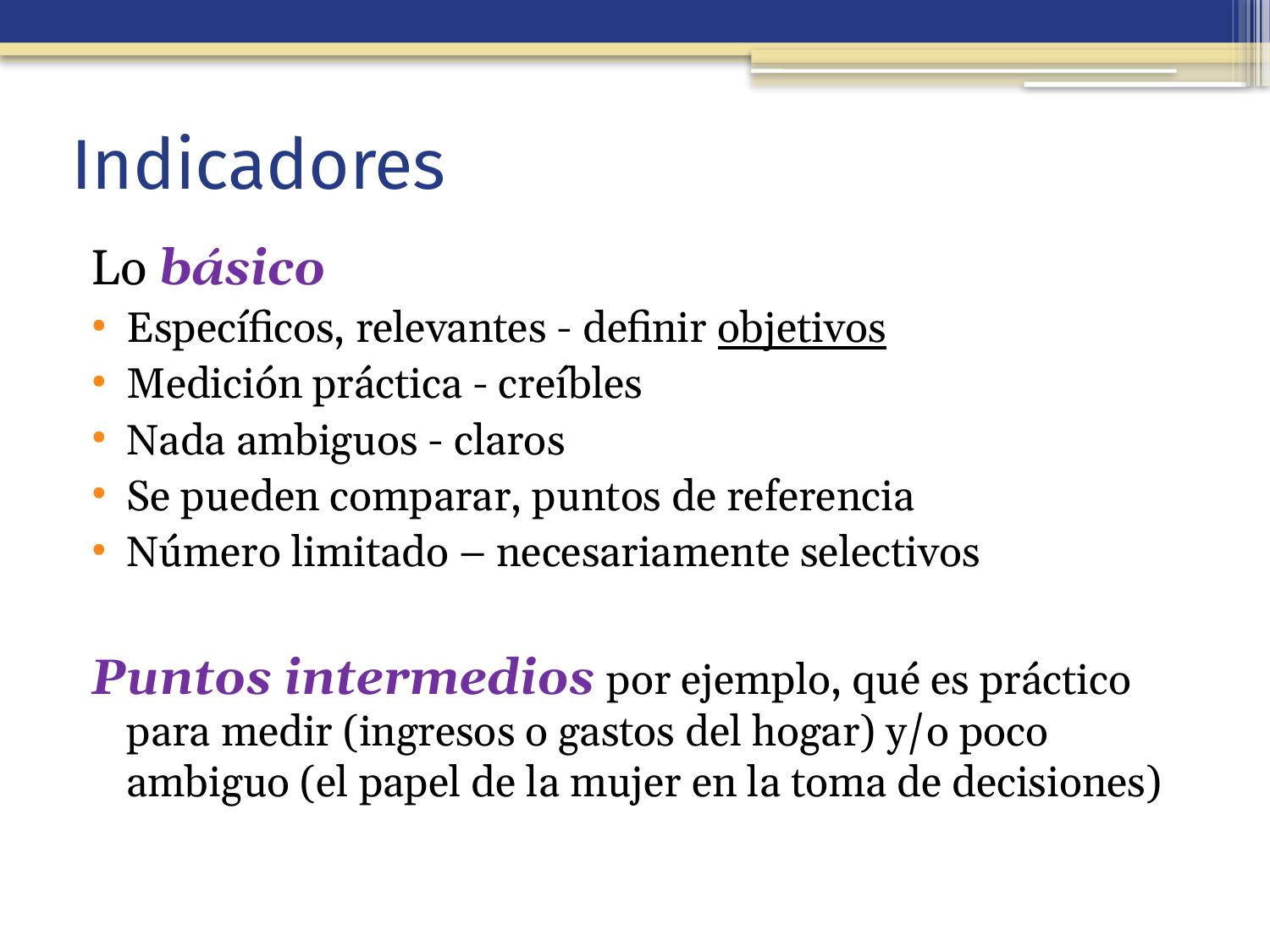

# Indicadores
Lo básico
Específicos, relevantes - definir objetivos
Medición práctica - creíbles
Nada ambiguos - claros
Se pueden comparar, puntos de referencia
Número limitado – necesariamente selectivos

Puntos intermedios por ejemplo, qué es práctico para medir (ingresos o gastos del hogar) y/o poco ambiguo (el papel de la mujer en la toma de decisiones)